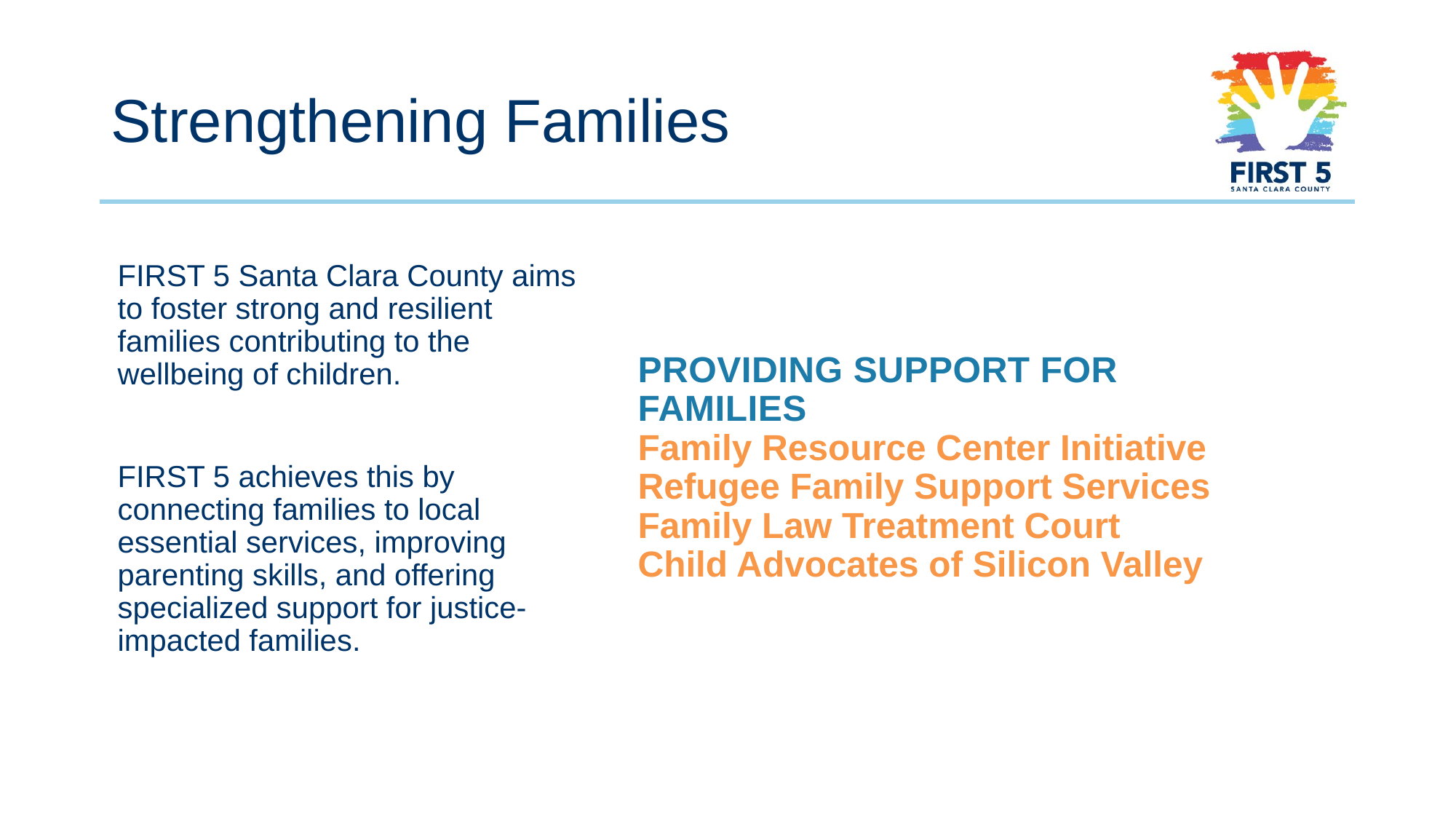

# Strengthening Families
FIRST 5 Santa Clara County aims to foster strong and resilient families contributing to the wellbeing of children.

FIRST 5 achieves this by connecting families to local essential services, improving parenting skills, and offering specialized support for justice-impacted families.

Providing Support for Families
Family Resource Center Initiative
Refugee Family Support Services
Family Law Treatment Court
Child Advocates of Silicon Valley